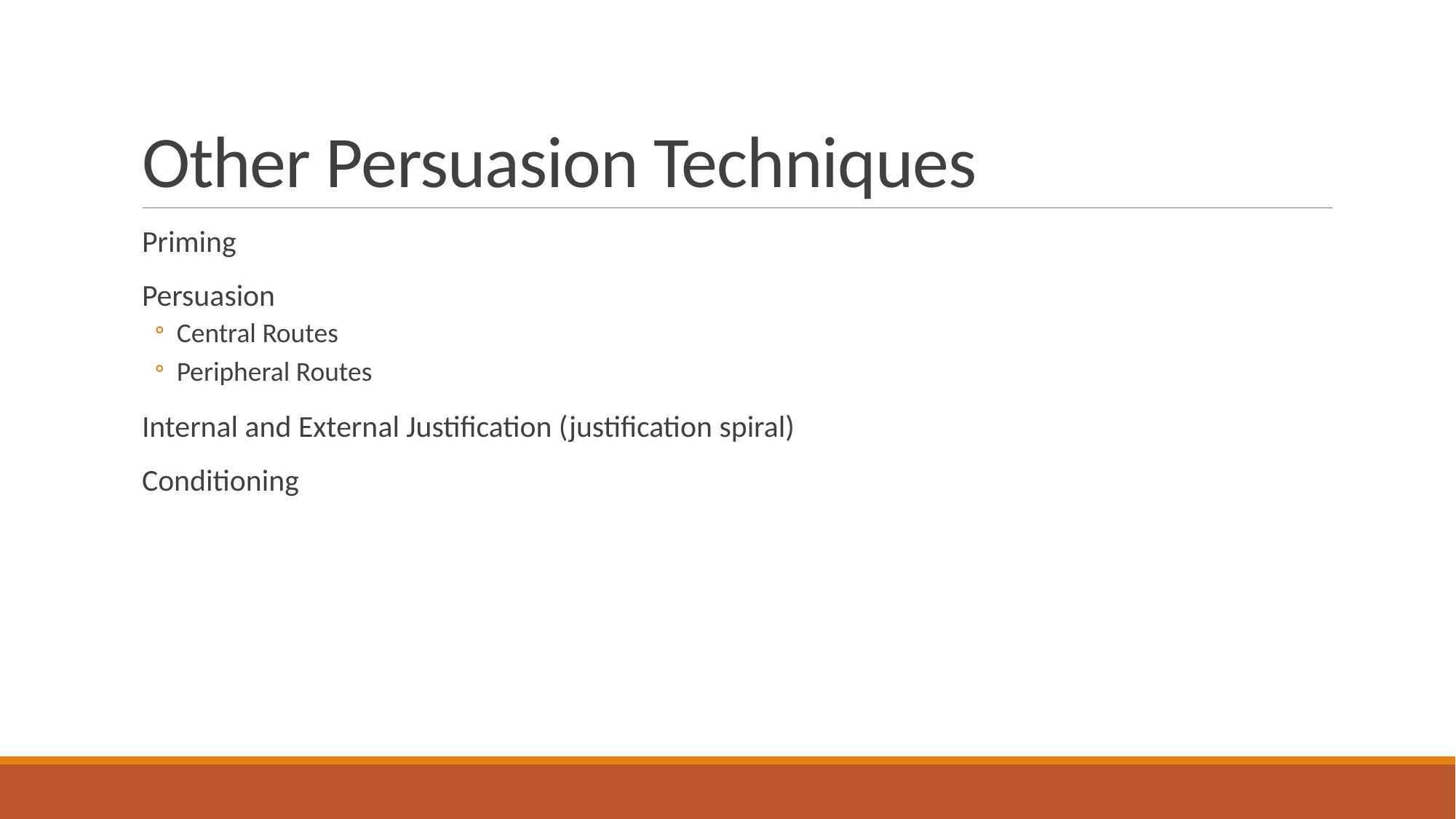

# Other Persuasion Techniques
Priming
Persuasion
Central Routes
Peripheral Routes
Internal and External Justification (justification spiral)
Conditioning